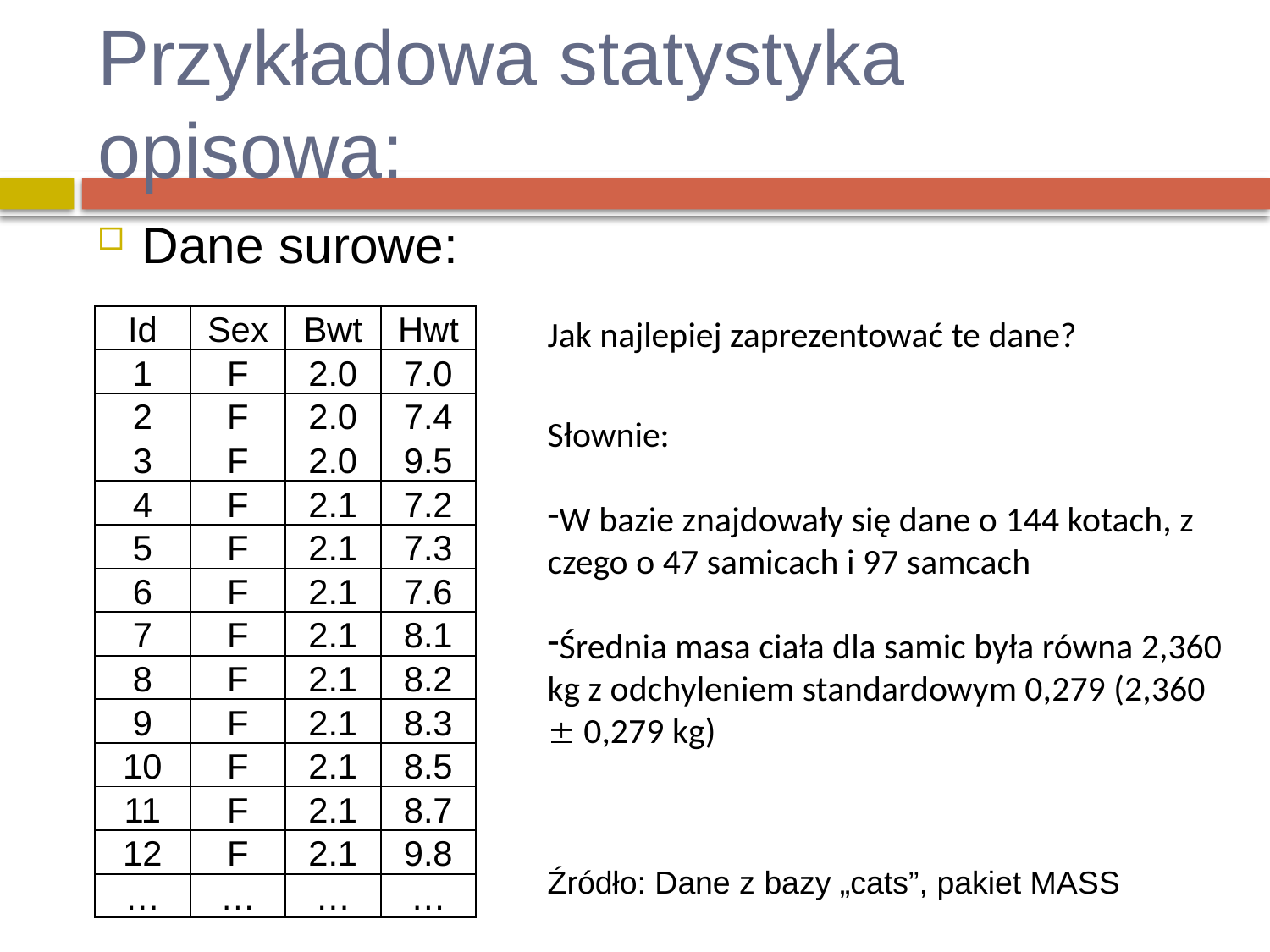

# Przykładowa statystyka opisowa:
Dane surowe:
| Id | Sex | Bwt | Hwt |
| --- | --- | --- | --- |
| 1 | F | 2.0 | 7.0 |
| 2 | F | 2.0 | 7.4 |
| 3 | F | 2.0 | 9.5 |
| 4 | F | 2.1 | 7.2 |
| 5 | F | 2.1 | 7.3 |
| 6 | F | 2.1 | 7.6 |
| 7 | F | 2.1 | 8.1 |
| 8 | F | 2.1 | 8.2 |
| 9 | F | 2.1 | 8.3 |
| 10 | F | 2.1 | 8.5 |
| 11 | F | 2.1 | 8.7 |
| 12 | F | 2.1 | 9.8 |
| … | … | … | … |
Jak najlepiej zaprezentować te dane?
Słownie:

W bazie znajdowały się dane o 144 kotach, z czego o 47 samicach i 97 samcach

Średnia masa ciała dla samic była równa 2,360 kg z odchyleniem standardowym 0,279 (2,360 ± 0,279 kg)
Źródło: Dane z bazy „cats”, pakiet MASS